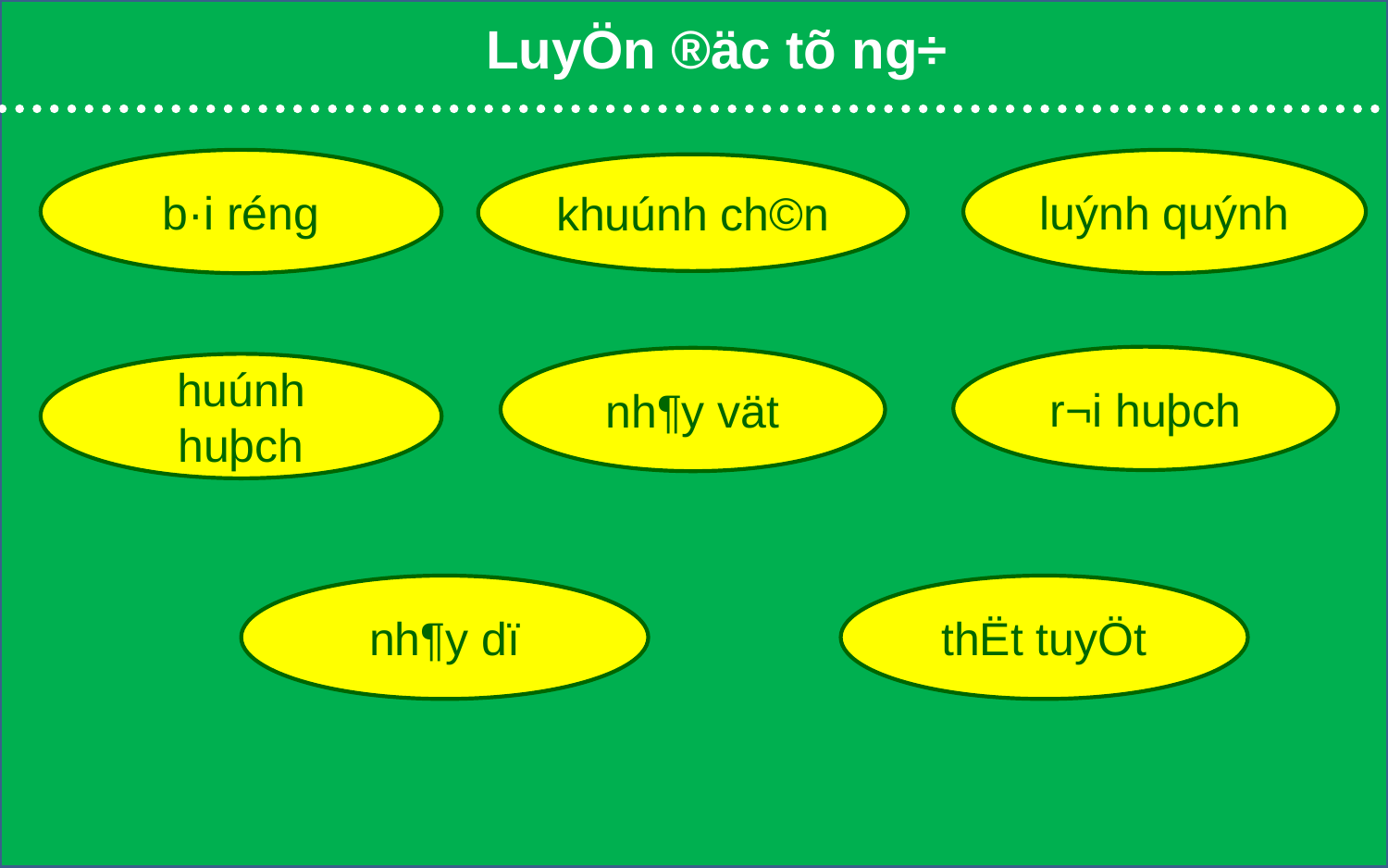

LuyÖn ®äc tõ ng÷

b·i réng
luýnh quýnh
khuúnh ch©n
r¬i huþch
nh¶y vät
huúnh huþch
nh¶y dï
thËt tuyÖt